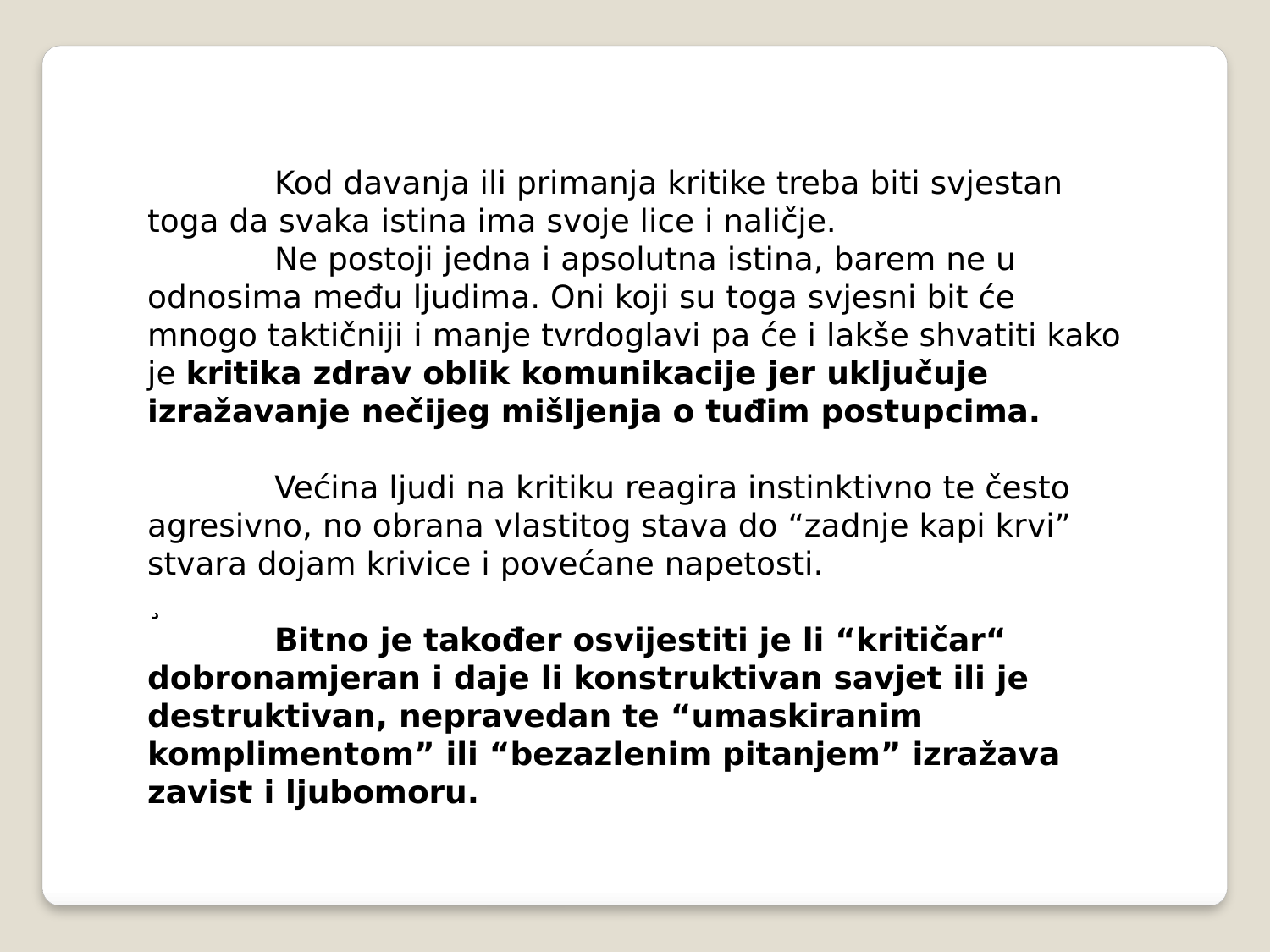

Kod davanja ili primanja kritike treba biti svjestan toga da svaka istina ima svoje lice i naličje.
	Ne postoji jedna i apsolutna istina, barem ne u odnosima među ljudima. Oni koji su toga svjesni bit će mnogo taktičniji i manje tvrdoglavi pa će i lakše shvatiti kako je kritika zdrav oblik komunikacije jer uključuje izražavanje nečijeg mišljenja o tuđim postupcima.
	Većina ljudi na kritiku reagira instinktivno te često agresivno, no obrana vlastitog stava do “zadnje kapi krvi” stvara dojam krivice i povećane napetosti.
¸
	Bitno je također osvijestiti je li “kritičar“ dobronamjeran i daje li konstruktivan savjet ili je destruktivan, nepravedan te “umaskiranim komplimentom” ili “bezazlenim pitanjem” izražava zavist i ljubomoru.